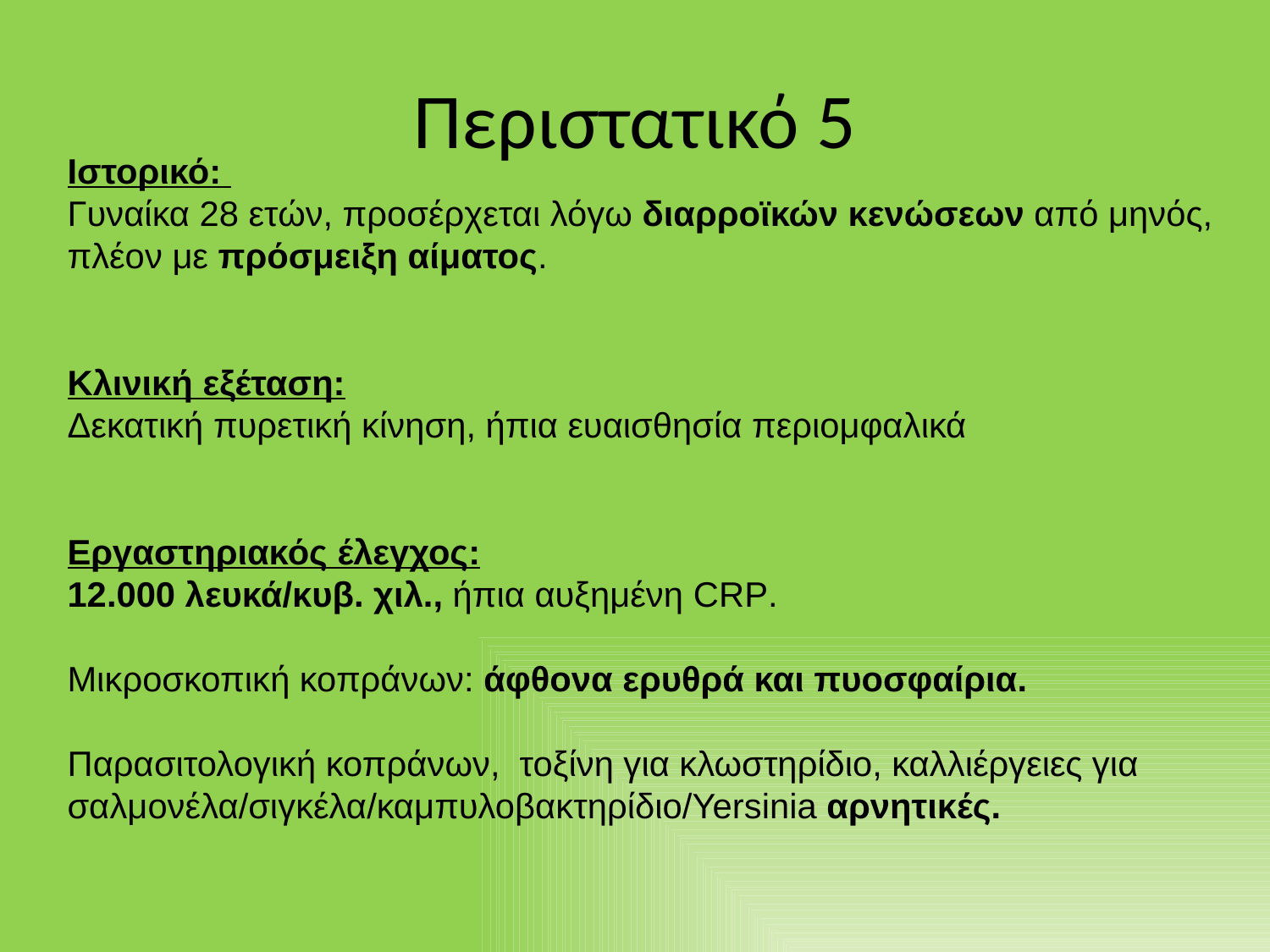

# Περιστατικό 5
Ιστορικό:
Γυναίκα 28 ετών, προσέρχεται λόγω διαρροϊκών κενώσεων από μηνός, πλέον με πρόσμειξη αίματος.

Κλινική εξέταση:
Δεκατική πυρετική κίνηση, ήπια ευαισθησία περιομφαλικά

Εργαστηριακός έλεγχος:
12.000 λευκά/κυβ. χιλ., ήπια αυξημένη CRP.

Μικροσκοπική κοπράνων: άφθονα ερυθρά και πυοσφαίρια.

Παρασιτολογική κοπράνων,  τοξίνη για κλωστηρίδιο, καλλιέργειες για σαλμονέλα/σιγκέλα/καμπυλοβακτηρίδιο/Yersinia αρνητικές.